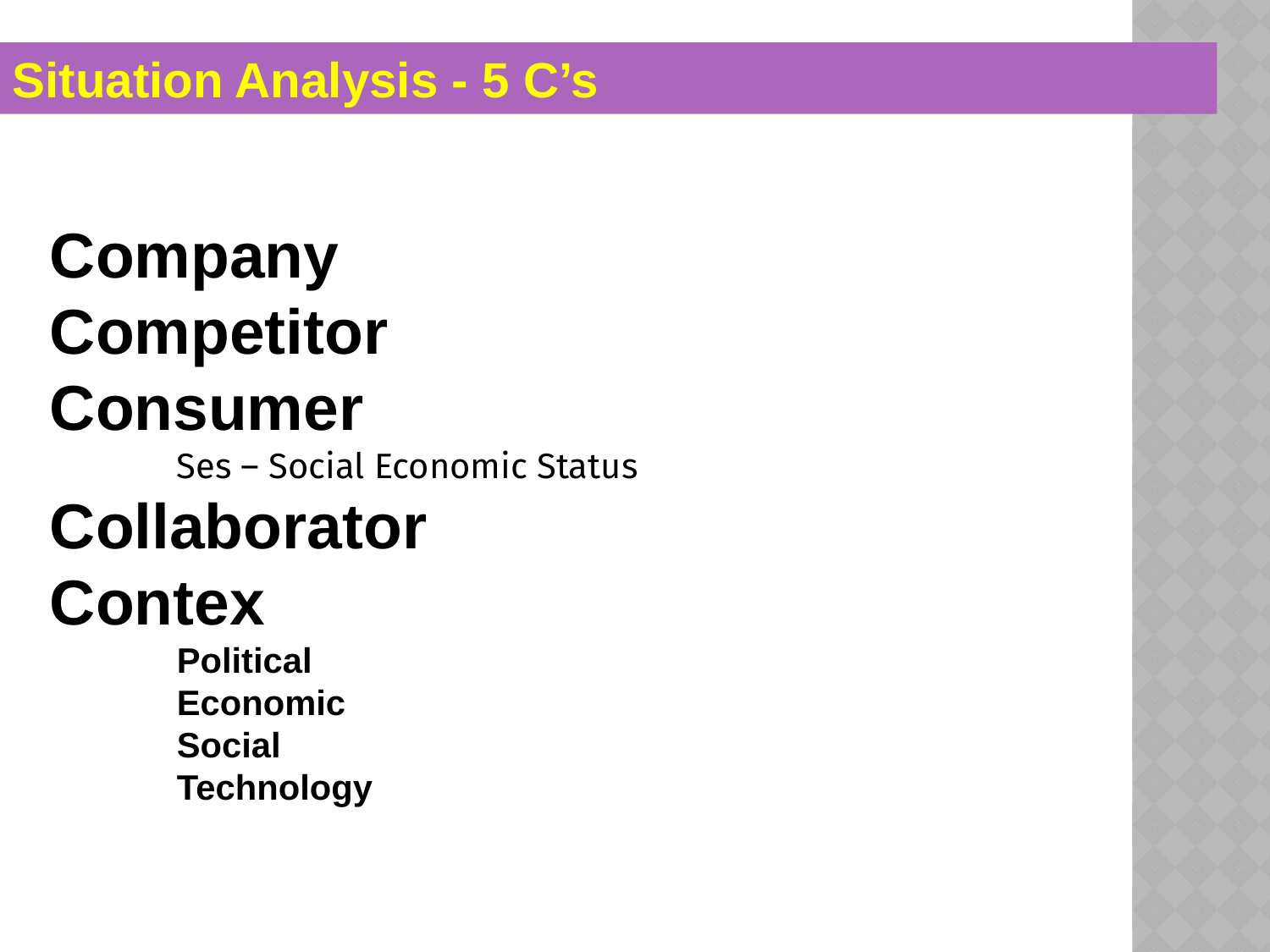

Situation Analysis - 5 C’s
Company
Competitor
Consumer
	Ses – Social Economic Status
Collaborator
Contex
	Political
	Economic
	Social
	Technology